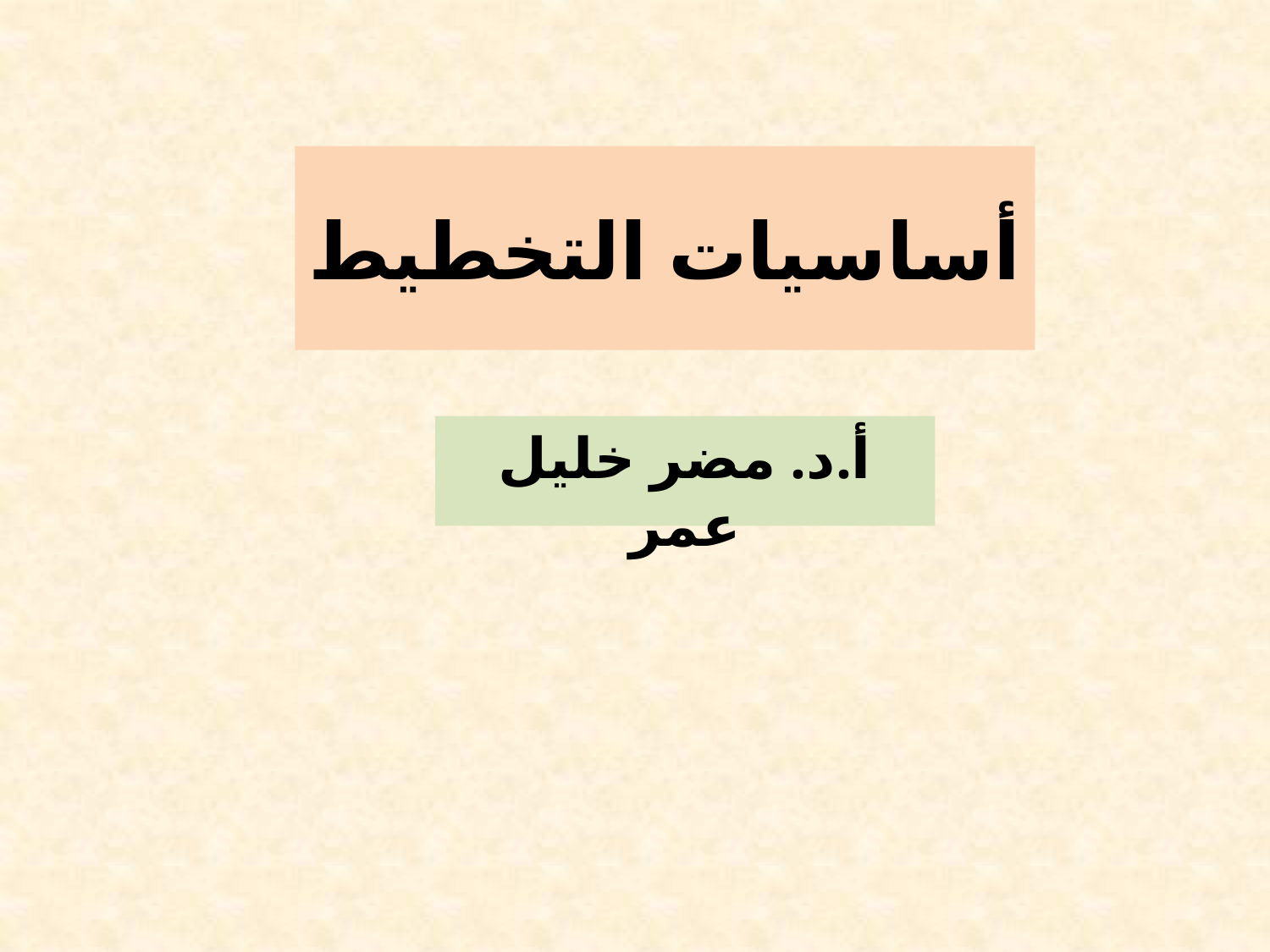

# أساسيات التخطيط
أ.د. مضر خليل عمر